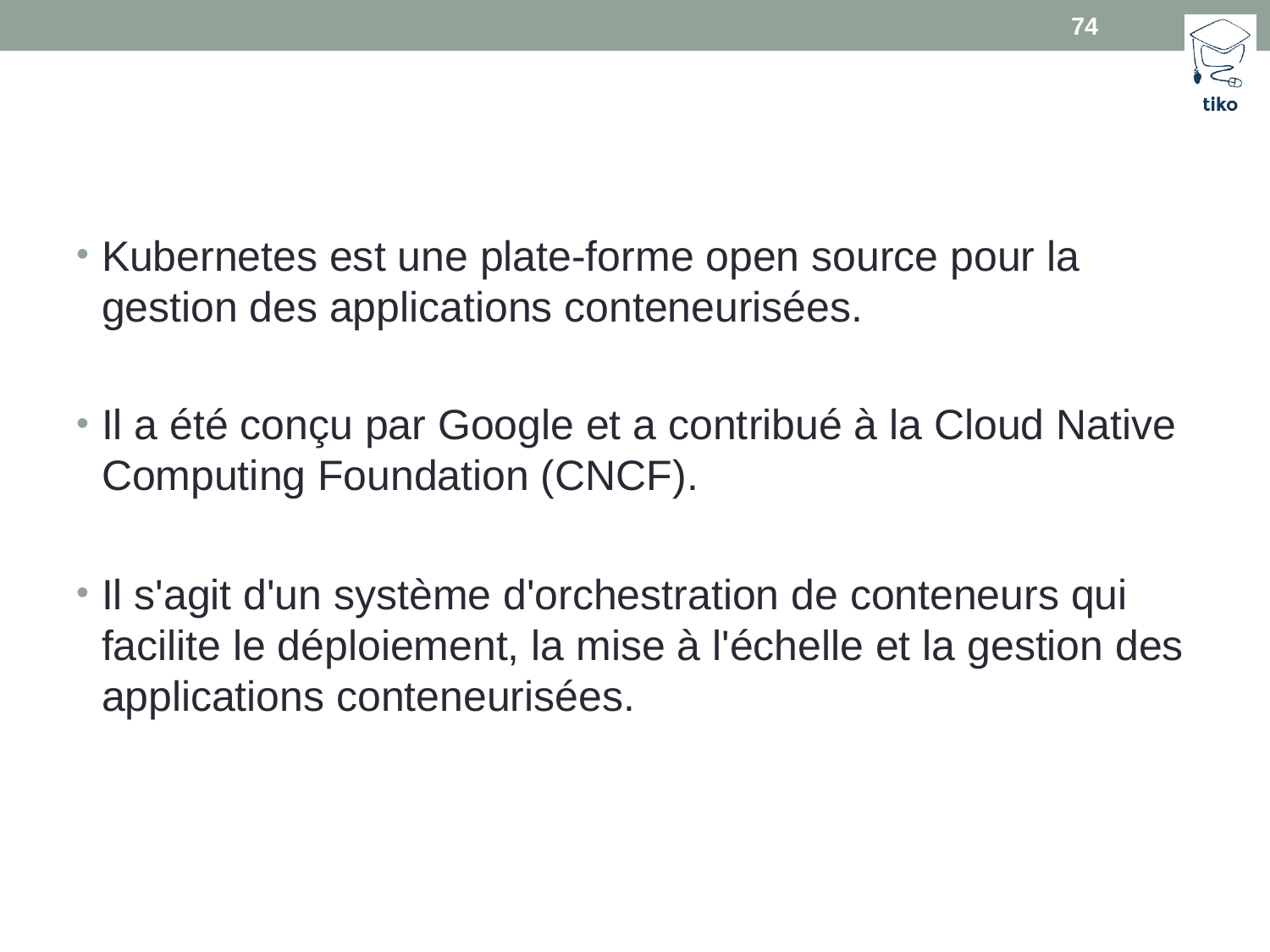

74
#
Kubernetes est une plate-forme open source pour la gestion des applications conteneurisées.

Il a été conçu par Google et a contribué à la Cloud Native Computing Foundation (CNCF).

Il s'agit d'un système d'orchestration de conteneurs qui facilite le déploiement, la mise à l'échelle et la gestion des applications conteneurisées.